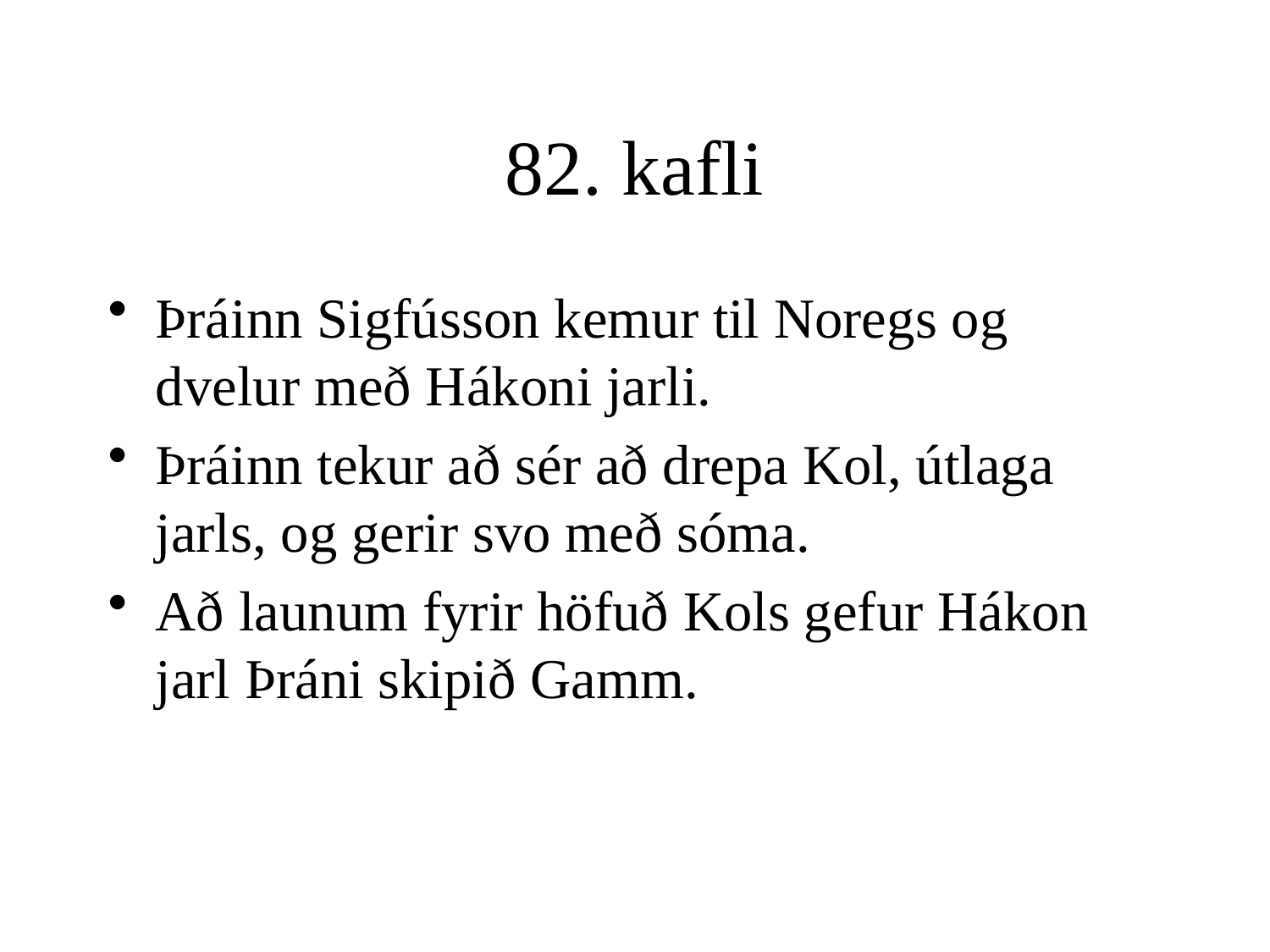

# 82. kafli
Þráinn Sigfússon kemur til Noregs og dvelur með Hákoni jarli.
Þráinn tekur að sér að drepa Kol, útlaga jarls, og gerir svo með sóma.
Að launum fyrir höfuð Kols gefur Hákon jarl Þráni skipið Gamm.